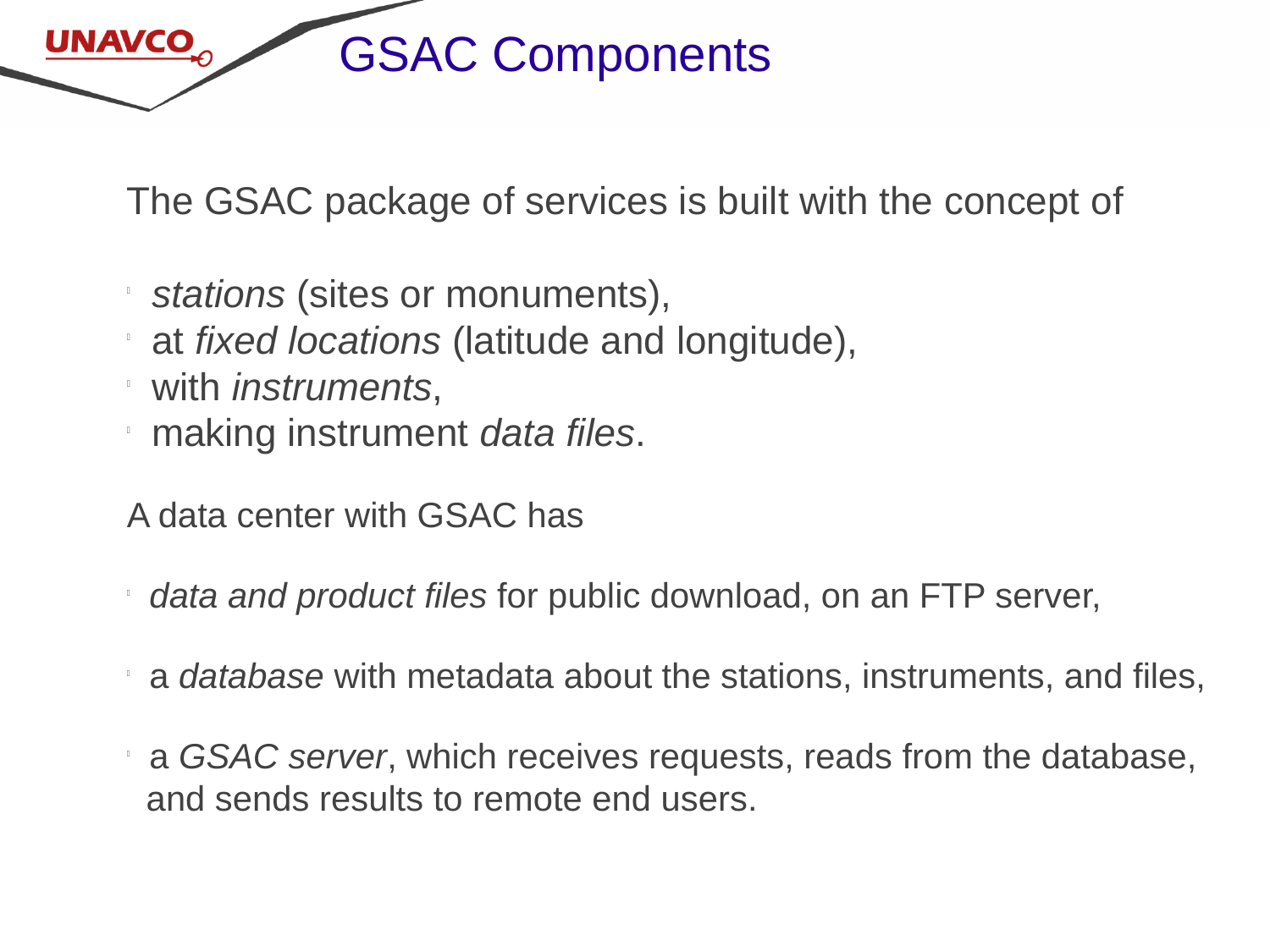

GSAC Components
The GSAC package of services is built with the concept of

  stations (sites or monuments),
  at fixed locations (latitude and longitude),
  with instruments,
  making instrument data files.

A data center with GSAC has

  data and product files for public download, on an FTP server,

  a database with metadata about the stations, instruments, and files,

  a GSAC server, which receives requests, reads from the database,      and sends results to remote end users.